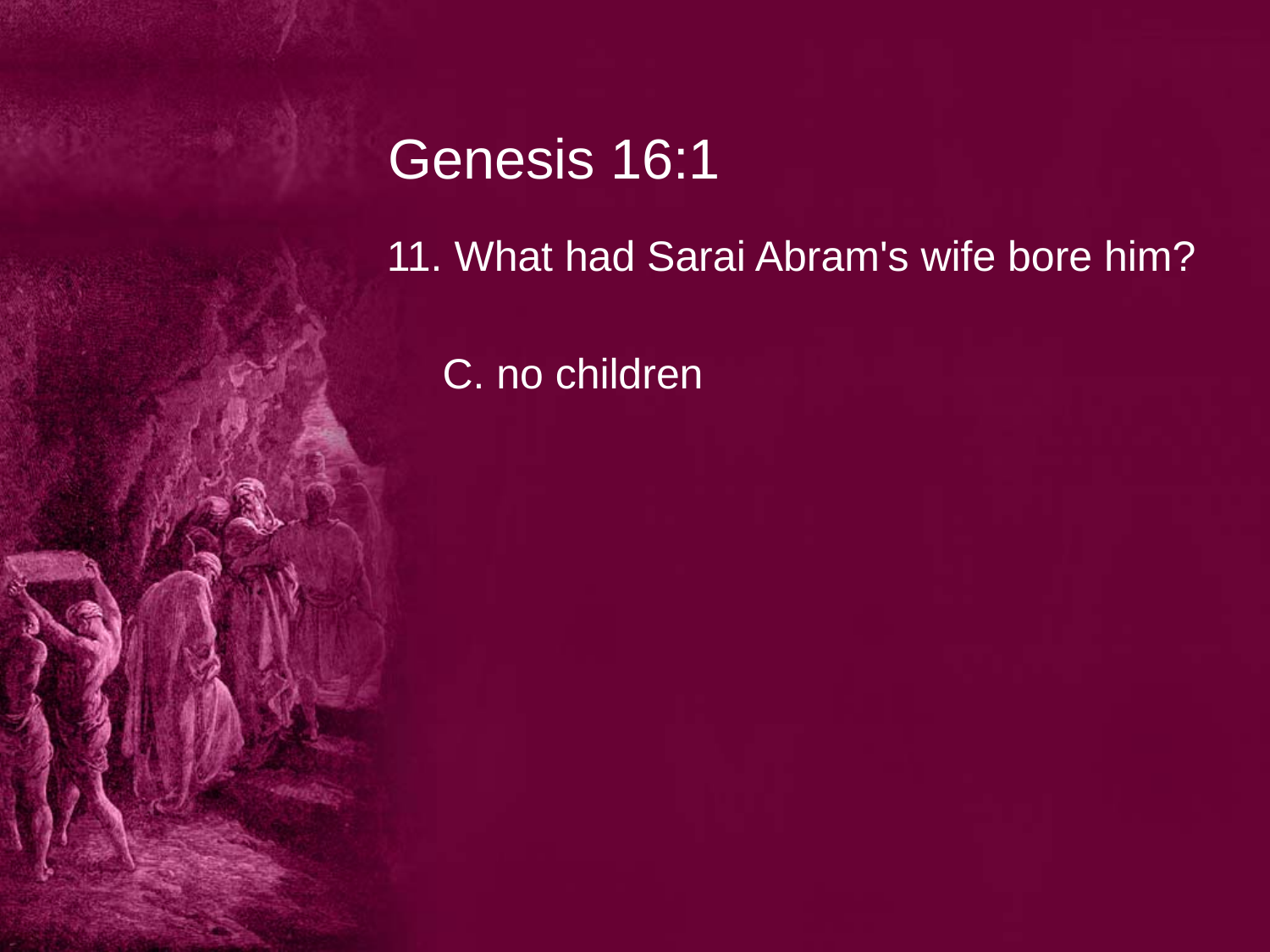

# Genesis 16:1
11. What had Sarai Abram's wife bore him?

C. no children